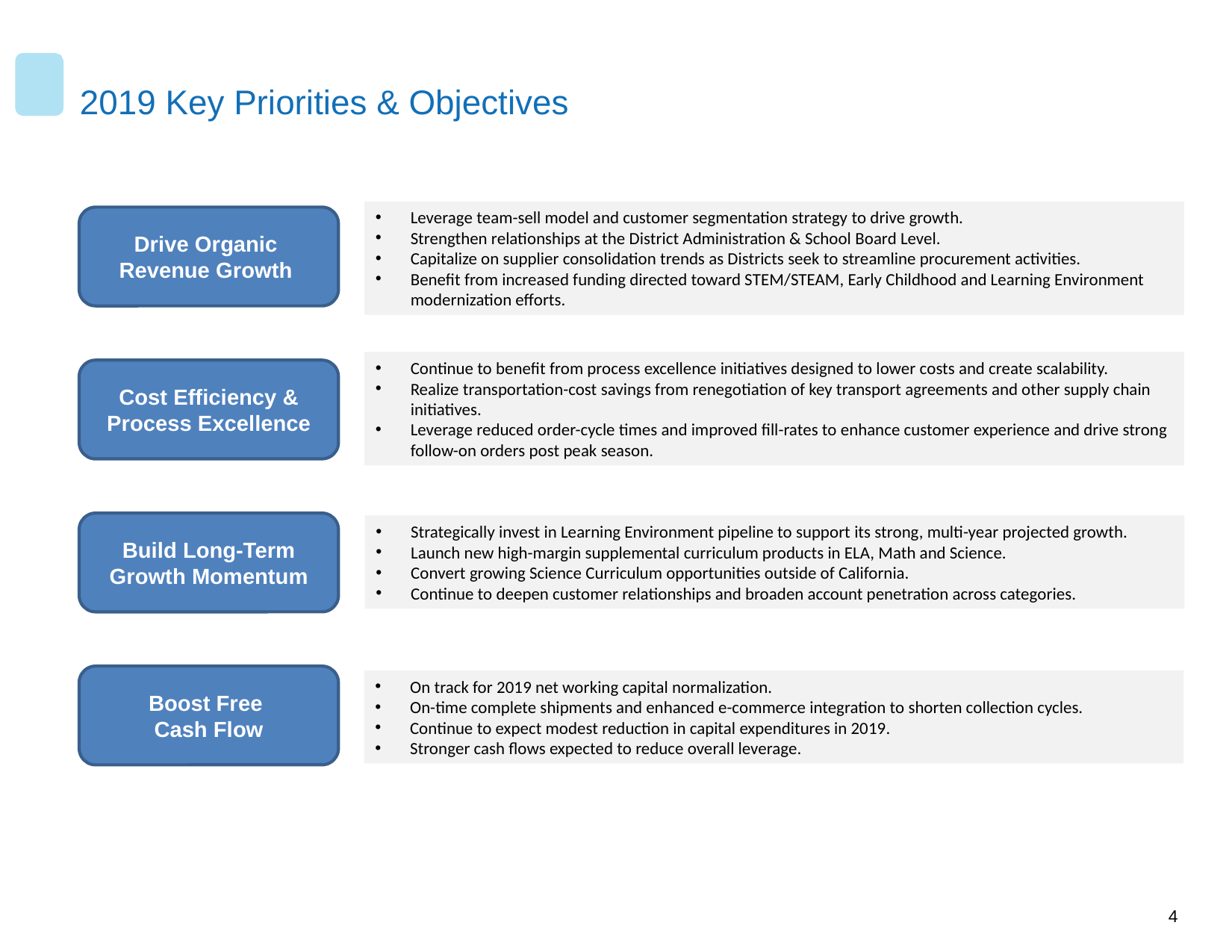

# 2019 Key Priorities & Objectives
Leverage team-sell model and customer segmentation strategy to drive growth.
Strengthen relationships at the District Administration & School Board Level.
Capitalize on supplier consolidation trends as Districts seek to streamline procurement activities.
Benefit from increased funding directed toward STEM/STEAM, Early Childhood and Learning Environment modernization efforts.
Drive Organic
Revenue Growth
Continue to benefit from process excellence initiatives designed to lower costs and create scalability.
Realize transportation-cost savings from renegotiation of key transport agreements and other supply chain initiatives.
Leverage reduced order-cycle times and improved fill-rates to enhance customer experience and drive strong follow-on orders post peak season.
Cost Efficiency & Process Excellence
Build Long-Term Growth Momentum
Strategically invest in Learning Environment pipeline to support its strong, multi-year projected growth.
Launch new high-margin supplemental curriculum products in ELA, Math and Science.
Convert growing Science Curriculum opportunities outside of California.
Continue to deepen customer relationships and broaden account penetration across categories.
Boost Free
Cash Flow
On track for 2019 net working capital normalization.
On-time complete shipments and enhanced e-commerce integration to shorten collection cycles.
Continue to expect modest reduction in capital expenditures in 2019.
Stronger cash flows expected to reduce overall leverage.
4